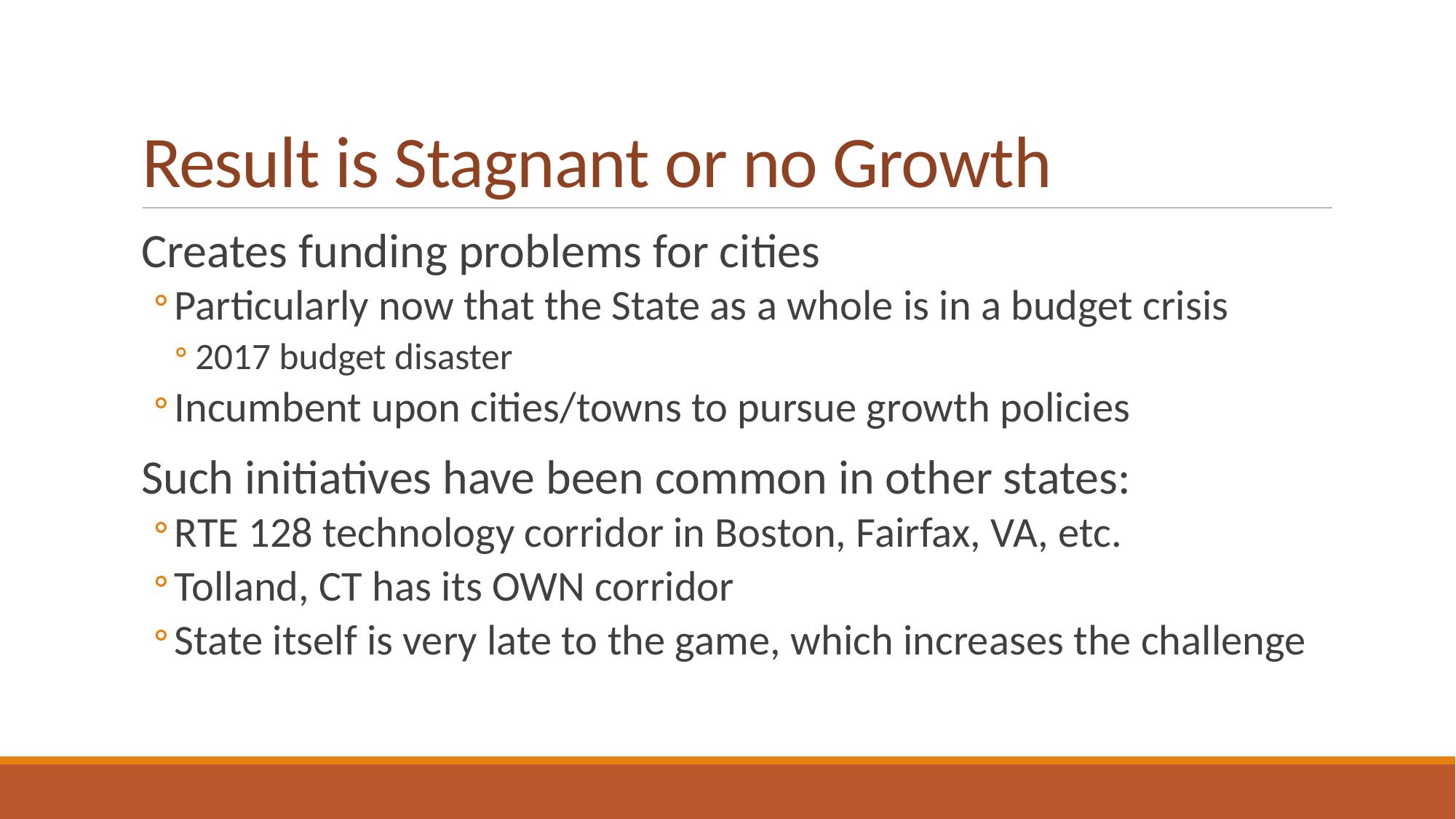

# Result is Stagnant or no Growth
Creates funding problems for cities
Particularly now that the State as a whole is in a budget crisis
2017 budget disaster
Incumbent upon cities/towns to pursue growth policies
Such initiatives have been common in other states:
RTE 128 technology corridor in Boston, Fairfax, VA, etc.
Tolland, CT has its OWN corridor
State itself is very late to the game, which increases the challenge